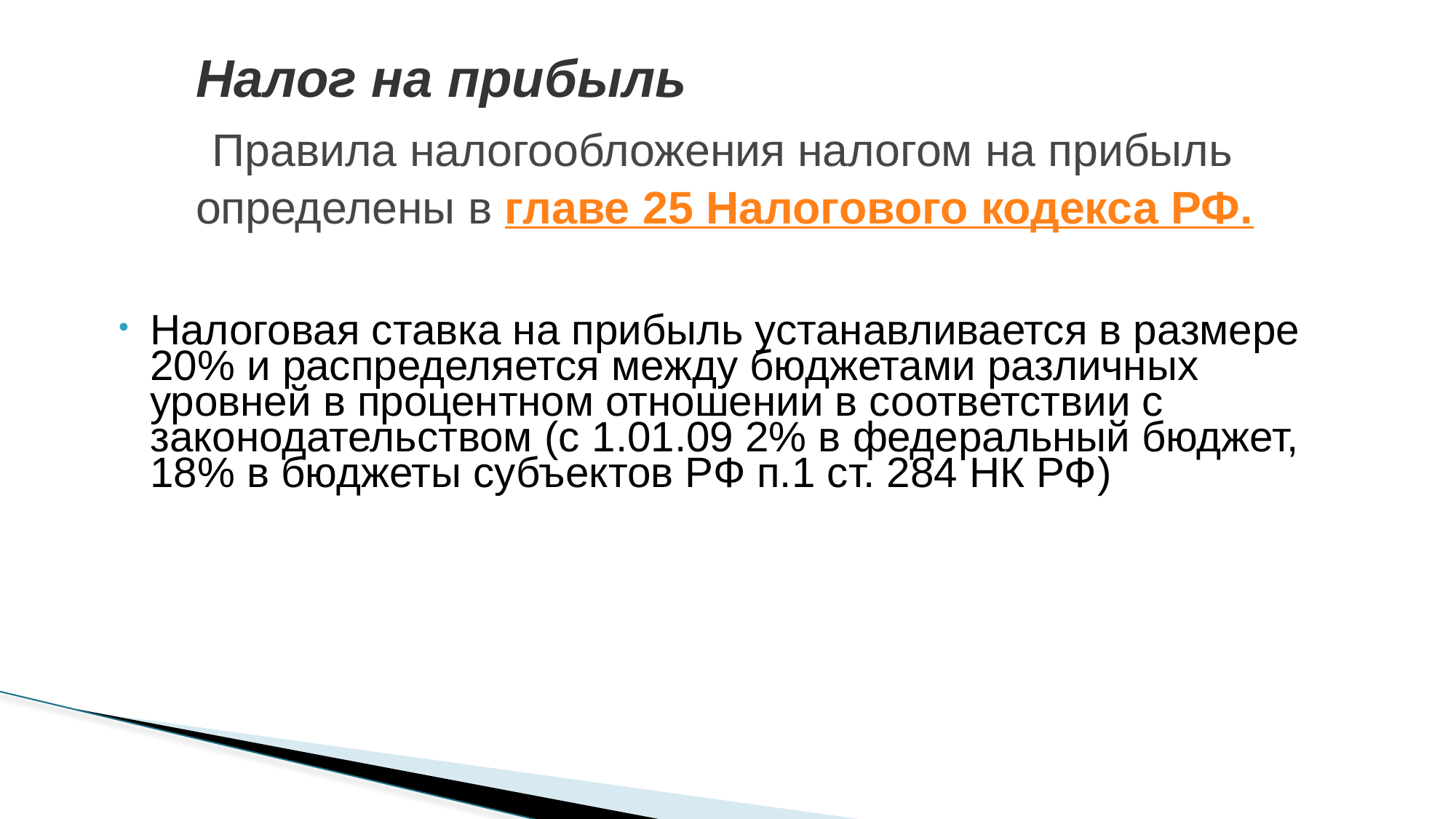

# Налог на прибыль Правила налогообложения налогом на прибыль определены в главе 25 Налогового кодекса РФ.
Налоговая ставка на прибыль устанавливается в размере 20% и распределяется между бюджетами различных уровней в процентном отношении в соответствии с законодательством (c 1.01.09 2% в федеральный бюджет, 18% в бюджеты субъектов РФ п.1 ст. 284 НК РФ)